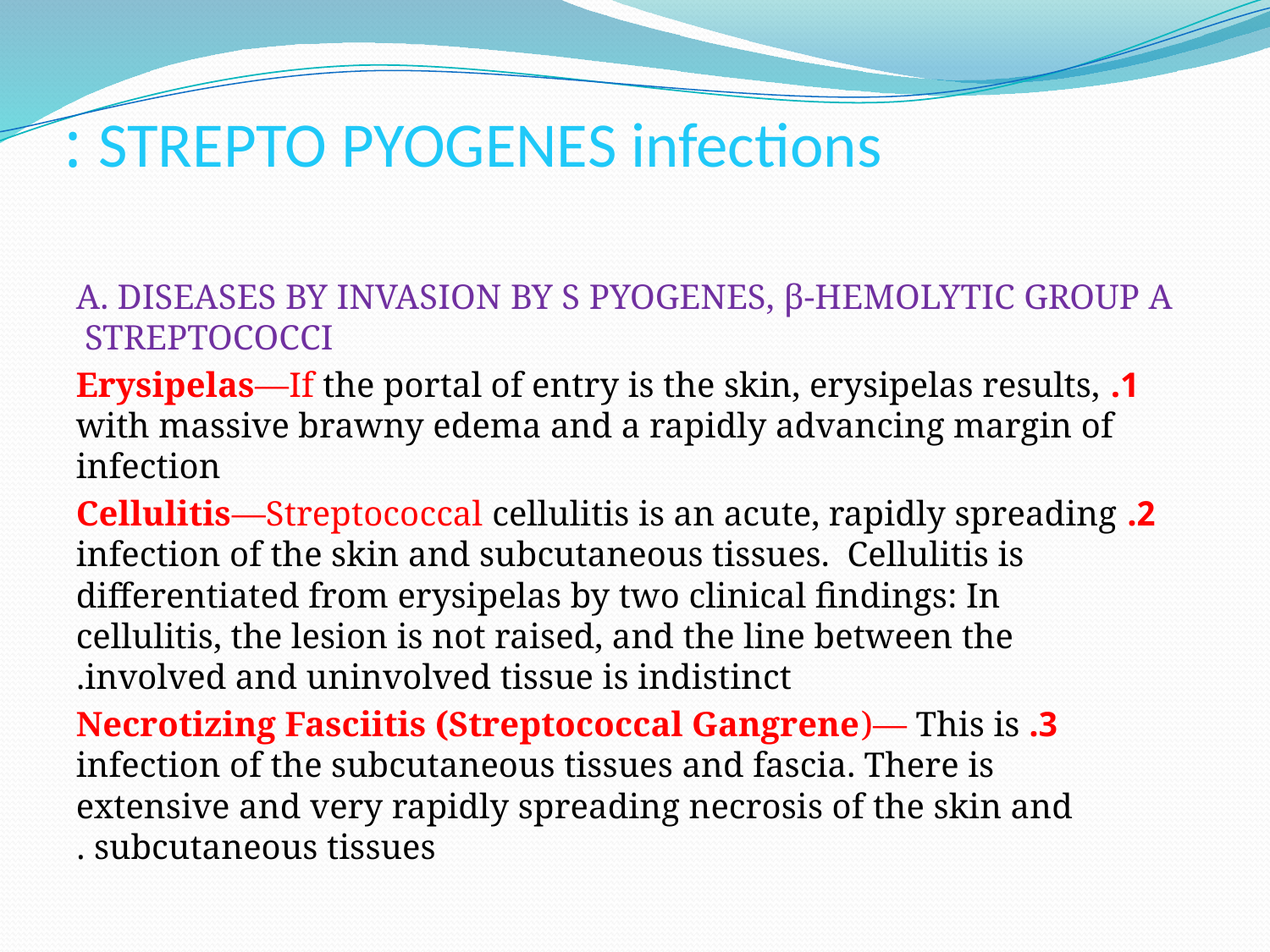

# STREPTO PYOGENES infections :
A. DISEASES BY INVASION BY S PYOGENES, β-HEMOLYTIC GROUP A STREPTOCOCCI
 1. Erysipelas—If the portal of entry is the skin, erysipelas results, with massive brawny edema and a rapidly advancing margin of infection
2. Cellulitis—Streptococcal cellulitis is an acute, rapidly spreading infection of the skin and subcutaneous tissues.  Cellulitis is differentiated from erysipelas by two clinical findings: In cellulitis, the lesion is not raised, and the line between the involved and uninvolved tissue is indistinct.
3. Necrotizing Fasciitis (Streptococcal Gangrene)— This is infection of the subcutaneous tissues and fascia. There is extensive and very rapidly spreading necrosis of the skin and subcutaneous tissues .